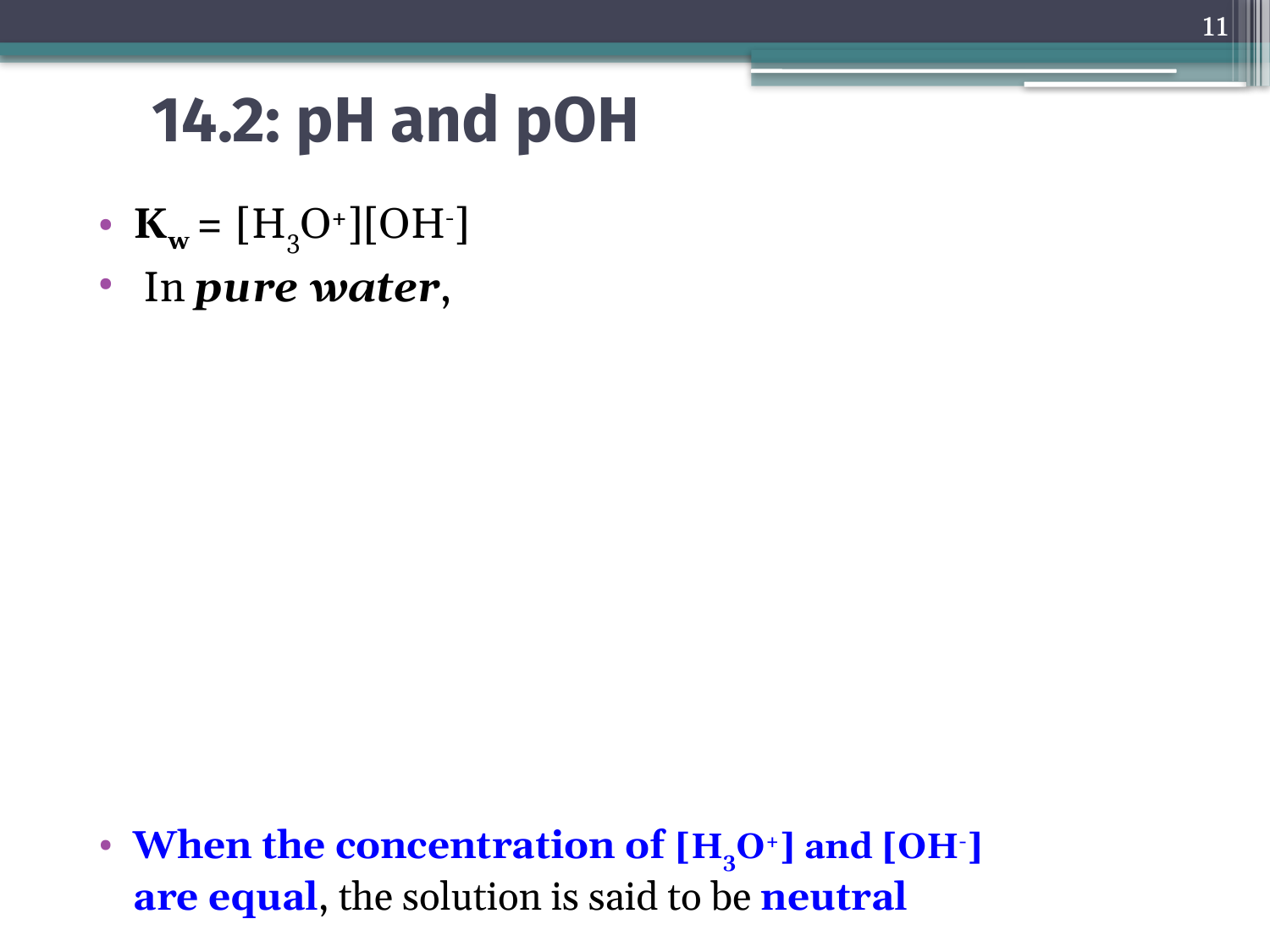

11
# 14.2: pH and pOH

Kw = [H3O+][OH-]
 In pure water,

When the concentration of [H3O+] and [OH-] are equal, the solution is said to be neutral